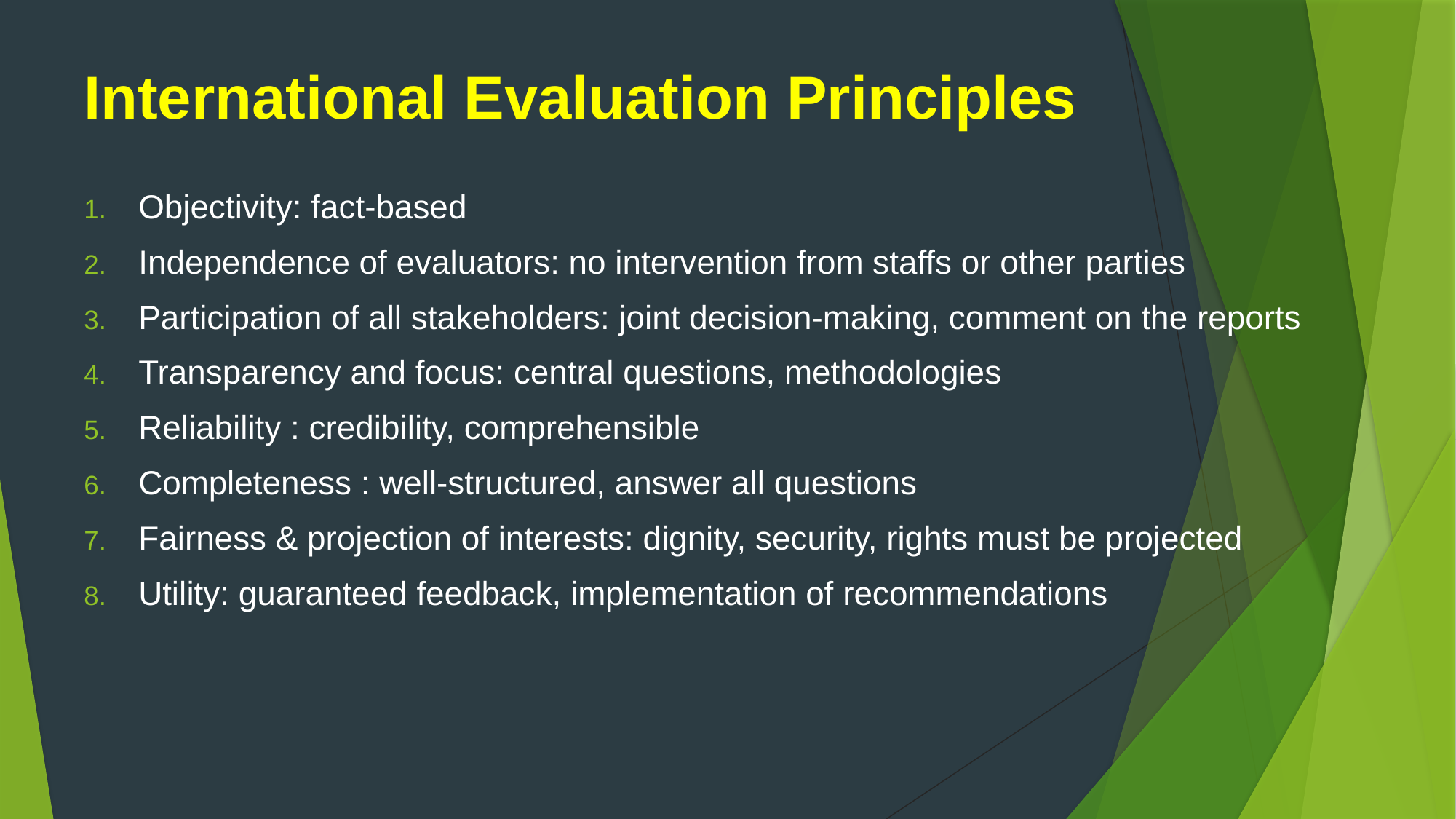

# International Evaluation Principles
Objectivity: fact-based
Independence of evaluators: no intervention from staffs or other parties
Participation of all stakeholders: joint decision-making, comment on the reports
Transparency and focus: central questions, methodologies
Reliability : credibility, comprehensible
Completeness : well-structured, answer all questions
Fairness & projection of interests: dignity, security, rights must be projected
Utility: guaranteed feedback, implementation of recommendations